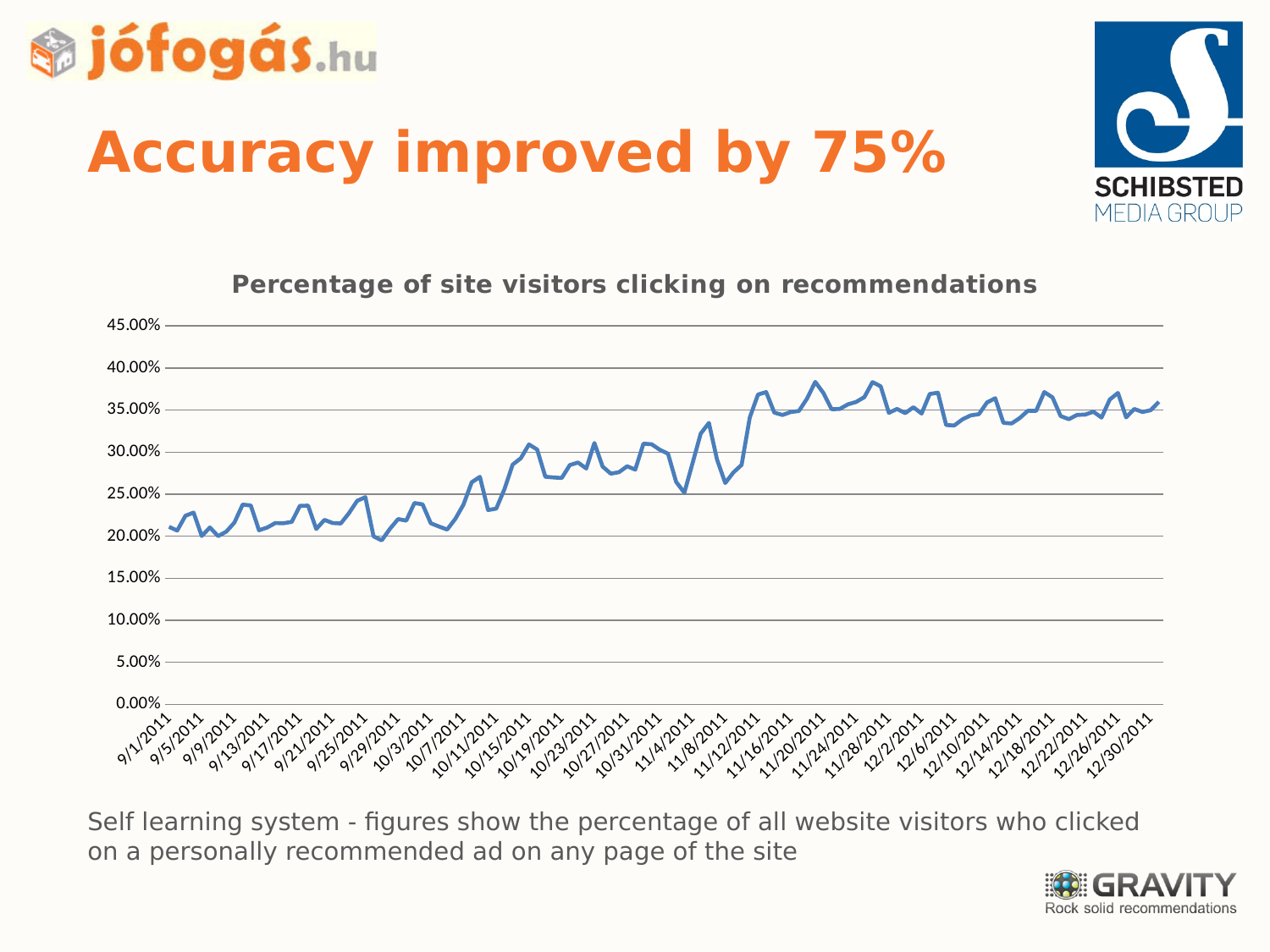

# Accuracy improved by 75%

### Chart: Percentage of site visitors clicking on recommendations

| Category | percantage of clicking visitors |
|---|---|
| 40787 | 0.21108435346845944 |
| 40788 | 0.20666957596916138 |
| 40789 | 0.22421240340796514 |
| 40790 | 0.22813688212927757 |
| 40791 | 0.20015706993181737 |
| 40792 | 0.21033198484556603 |
| 40793 | 0.20002105115430496 |
| 40794 | 0.20541870214461422 |
| 40795 | 0.21621245344749573 |
| 40796 | 0.23760938664992348 |
| 40797 | 0.23655074038853416 |
| 40798 | 0.2070174359605154 |
| 40799 | 0.21028972566889376 |
| 40800 | 0.2156150982865229 |
| 40801 | 0.21539640473833774 |
| 40802 | 0.2170044144739129 |
| 40803 | 0.23612500962204602 |
| 40804 | 0.2363261779756762 |
| 40805 | 0.20850208502085021 |
| 40806 | 0.21937013405139613 |
| 40807 | 0.21560218978102189 |
| 40808 | 0.21514309275831525 |
| 40809 | 0.22746276456754638 |
| 40810 | 0.2420409943305713 |
| 40811 | 0.24641033053869132 |
| 40812 | 0.19983305011477803 |
| 40813 | 0.19501585863162665 |
| 40814 | 0.20867818889970788 |
| 40815 | 0.22036137914080264 |
| 40816 | 0.21847252605842235 |
| 40817 | 0.23941419929958613 |
| 40818 | 0.23780352325027773 |
| 40819 | 0.21530228521839745 |
| 40820 | 0.21146080760095012 |
| 40821 | 0.20784361120343234 |
| 40822 | 0.2206741299586274 |
| 40823 | 0.2376468504634276 |
| 40824 | 0.26409712087037285 |
| 40825 | 0.27054583809440097 |
| 40826 | 0.23111663091340182 |
| 40827 | 0.2327916007478786 |
| 40828 | 0.2559162372402928 |
| 40829 | 0.28506752312038075 |
| 40830 | 0.2926709898446103 |
| 40831 | 0.3090614177370567 |
| 40832 | 0.3030634146341463 |
| 40833 | 0.2706885776258226 |
| 40834 | 0.26988007917103274 |
| 40835 | 0.2692067944522362 |
| 40836 | 0.28460743801652894 |
| 40837 | 0.2876296383926811 |
| 40838 | 0.28048886948930596 |
| 40839 | 0.31080156930497066 |
| 40840 | 0.28277329983600263 |
| 40841 | 0.27438979696547683 |
| 40842 | 0.2760733861144945 |
| 40843 | 0.28317196503469094 |
| 40844 | 0.27919887261391296 |
| 40845 | 0.310022271714922 |
| 40846 | 0.30928892747218056 |
| 40847 | 0.30275647353633534 |
| 40848 | 0.29811207870770456 |
| 40849 | 0.26454610903854964 |
| 40850 | 0.2517506640449826 |
| 40851 | 0.28680845243794023 |
| 40852 | 0.32192132687509173 |
| 40853 | 0.3346568724770035 |
| 40854 | 0.2910819977389107 |
| 40855 | 0.263270347866729 |
| 40856 | 0.2758394400087499 |
| 40857 | 0.28475467289719625 |
| 40858 | 0.34121595254819326 |
| 40859 | 0.368413496051687 |
| 40860 | 0.3713296046777679 |
| 40861 | 0.346875 |
| 40862 | 0.34412916479424793 |
| 40863 | 0.34761844518944907 |
| 40864 | 0.3488547459704025 |
| 40865 | 0.36358825909670994 |
| 40866 | 0.38341032335810404 |
| 40867 | 0.3702208571010677 |
| 40868 | 0.3509288627095605 |
| 40869 | 0.3512766848053579 |
| 40870 | 0.3567503811743045 |
| 40871 | 0.35960765776412196 |
| 40872 | 0.3653192772997174 |
| 40873 | 0.3831872099020113 |
| 40874 | 0.37813360588251993 |
| 40875 | 0.34666435826408126 |
| 40876 | 0.3512942100335256 |
| 40877 | 0.34631890715667313 |
| 40878 | 0.3533095353339787 |
| 40879 | 0.34584028758505586 |
| 40880 | 0.36903612452139173 |
| 40881 | 0.37059579153413263 |
| 40882 | 0.3321887894942923 |
| 40883 | 0.33165219611848823 |
| 40884 | 0.3389415431588321 |
| 40885 | 0.3436175070119366 |
| 40886 | 0.3450334782908815 |
| 40887 | 0.35899907189262514 |
| 40888 | 0.36402392466276406 |
| 40889 | 0.3347879532882606 |
| 40890 | 0.3340258105130626 |
| 40891 | 0.3405124278102166 |
| 40892 | 0.3491538363659499 |
| 40893 | 0.3489202276181388 |
| 40894 | 0.3713716164230258 |
| 40895 | 0.36499344383552434 |
| 40896 | 0.3427973992877446 |
| 40897 | 0.33909986904679856 |
| 40898 | 0.34416798504242774 |
| 40899 | 0.344598252262006 |
| 40900 | 0.34799060542797494 |
| 40901 | 0.3410115448048378 |
| 40902 | 0.3624885787856134 |
| 40903 | 0.3702887909936368 |
| 40904 | 0.3412708166902231 |
| 40905 | 0.3512403029466777 |
| 40906 | 0.3476817230032905 |
| 40907 | 0.3497775198297543 |
| 40908 | 0.35965883462500514 |
Self learning system - figures show the percentage of all website visitors who clicked on a personally recommended ad on any page of the site